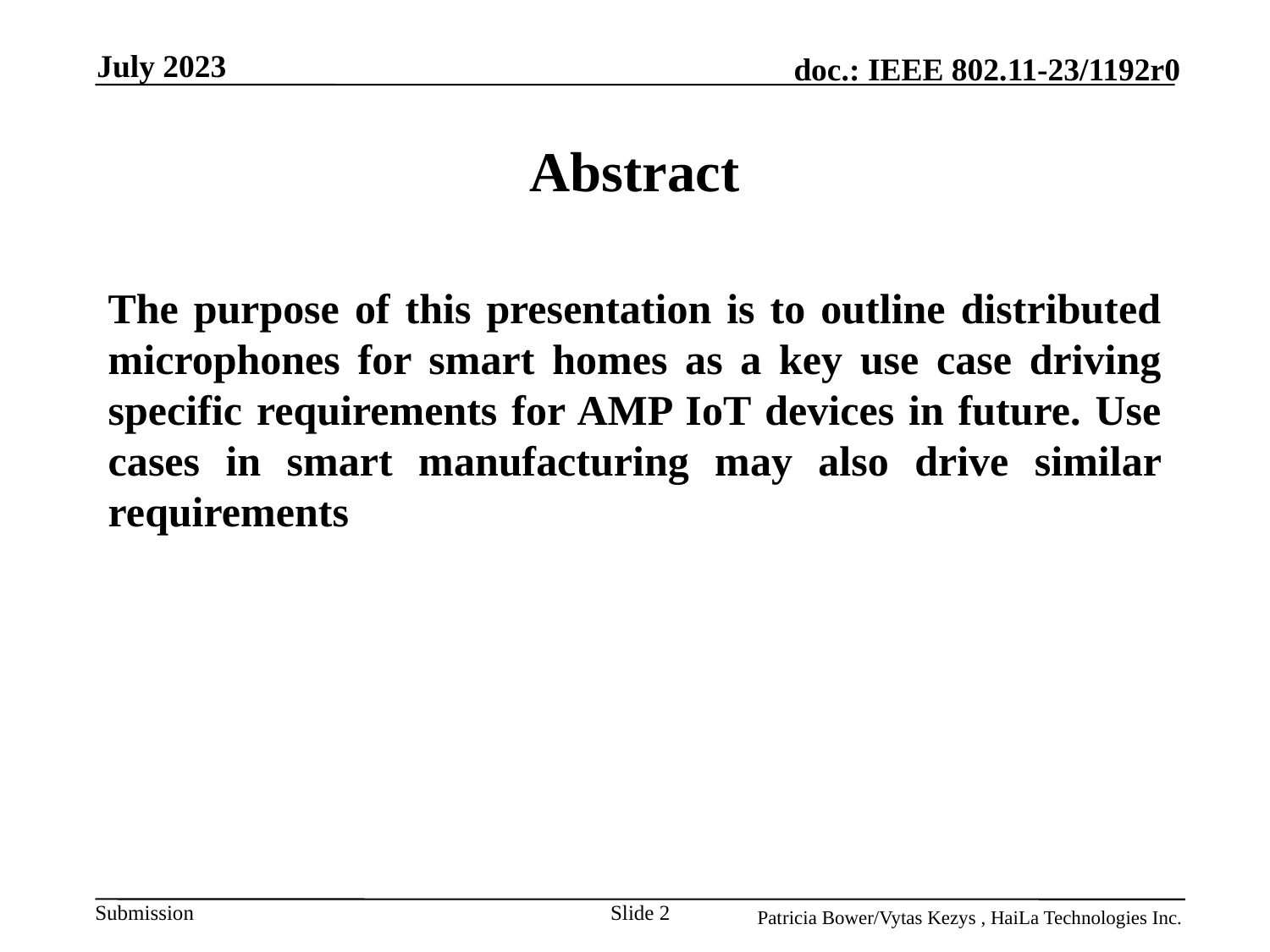

July 2023
# Abstract
The purpose of this presentation is to outline distributed microphones for smart homes as a key use case driving specific requirements for AMP IoT devices in future. Use cases in smart manufacturing may also drive similar requirements
Slide 2
Patricia Bower/Vytas Kezys , HaiLa Technologies Inc.